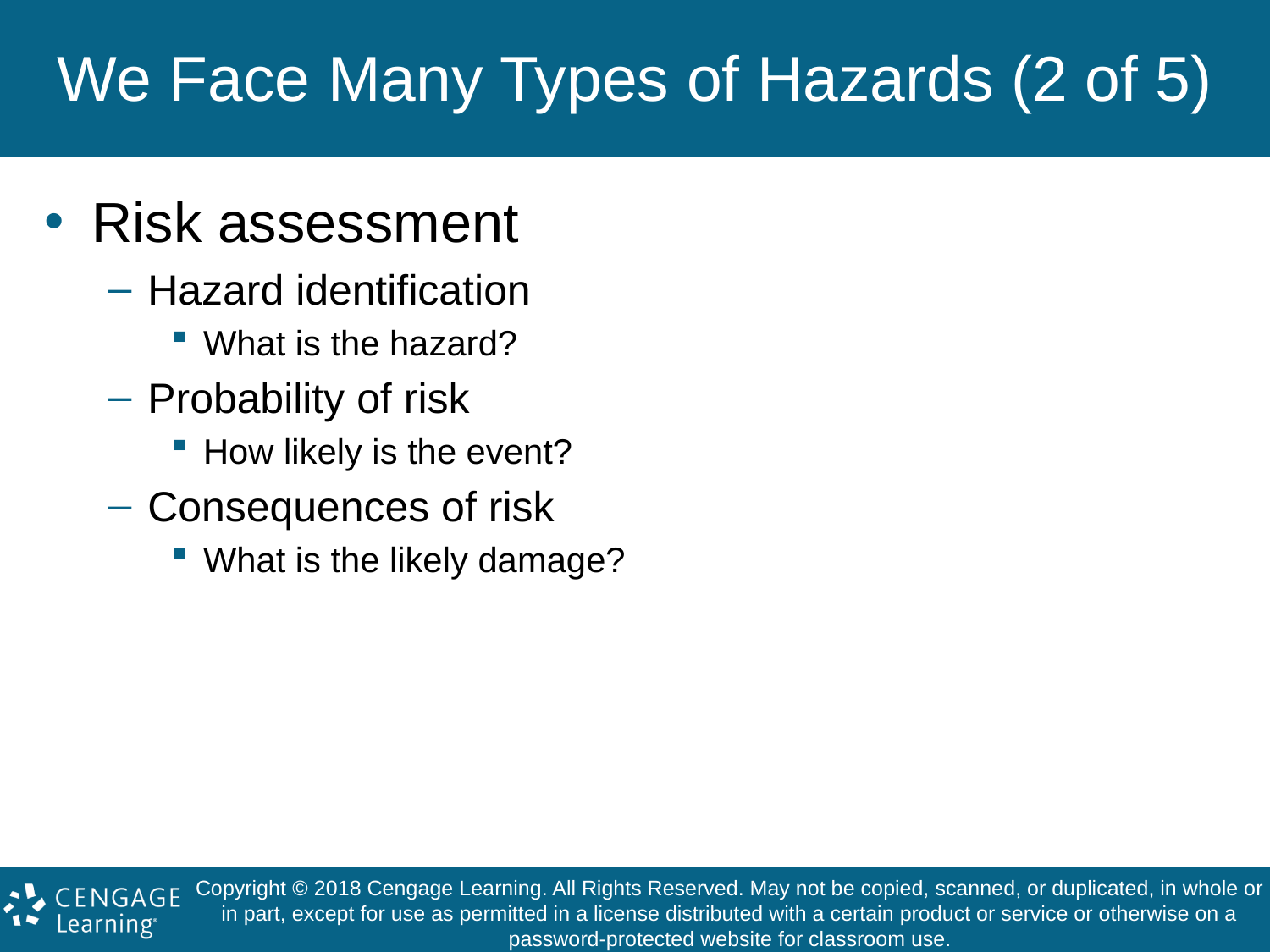

# We Face Many Types of Hazards (2 of 5)
Risk assessment
Hazard identification
What is the hazard?
Probability of risk
How likely is the event?
Consequences of risk
What is the likely damage?